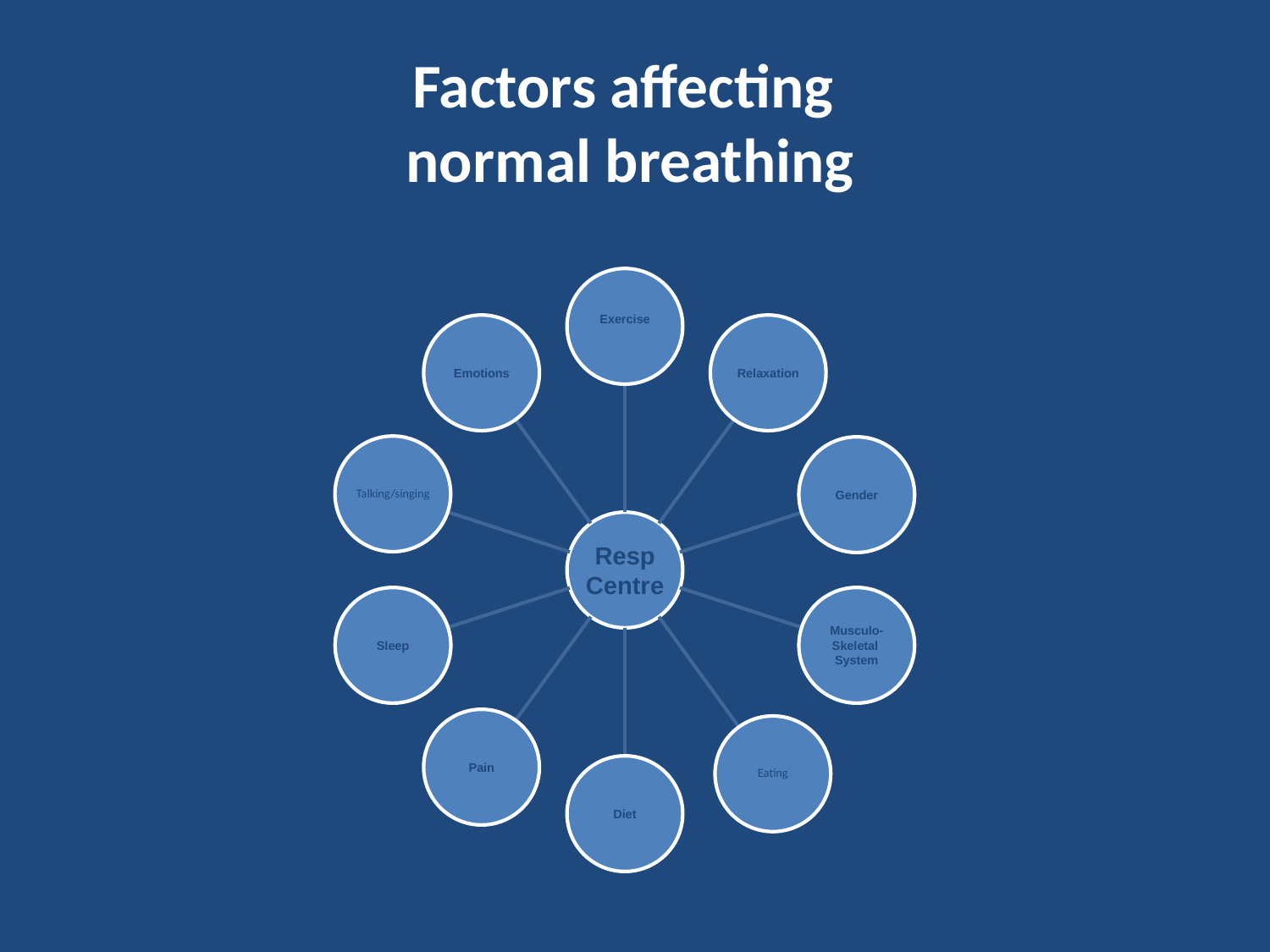

Factors affecting
normal breathing
Resp
Centre

 Exercise

Relaxation

Gender

Musculo-
Skeletal
System

Eating

Diet

Pain

Sleep

Talking/singing

Emotions